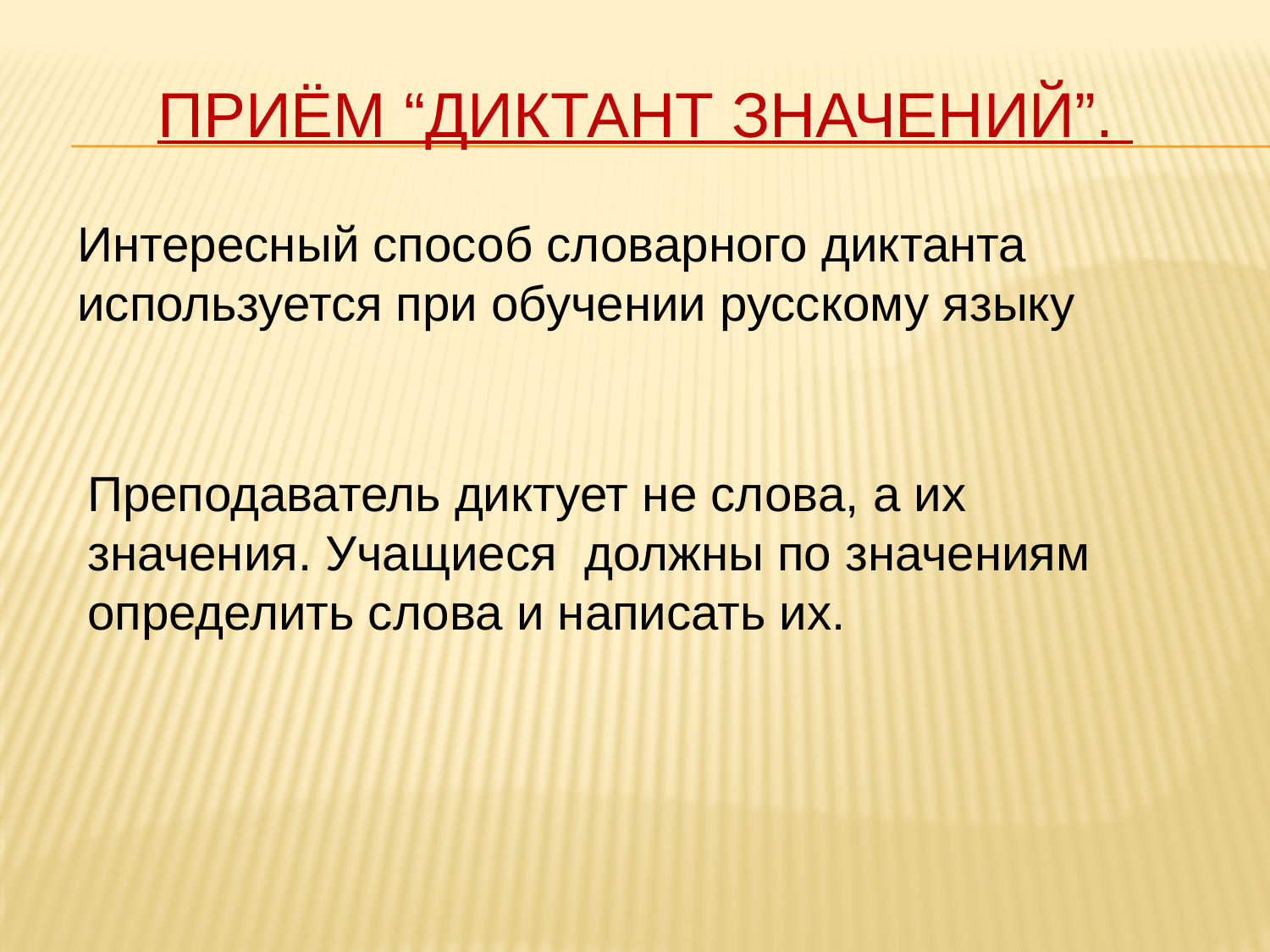

# Приём “Диктант значений”.
Интересный способ словарного диктанта используется при обучении русскому языку
Преподаватель диктует не слова, а их значения. Учащиеся  должны по значениям определить слова и написать их.